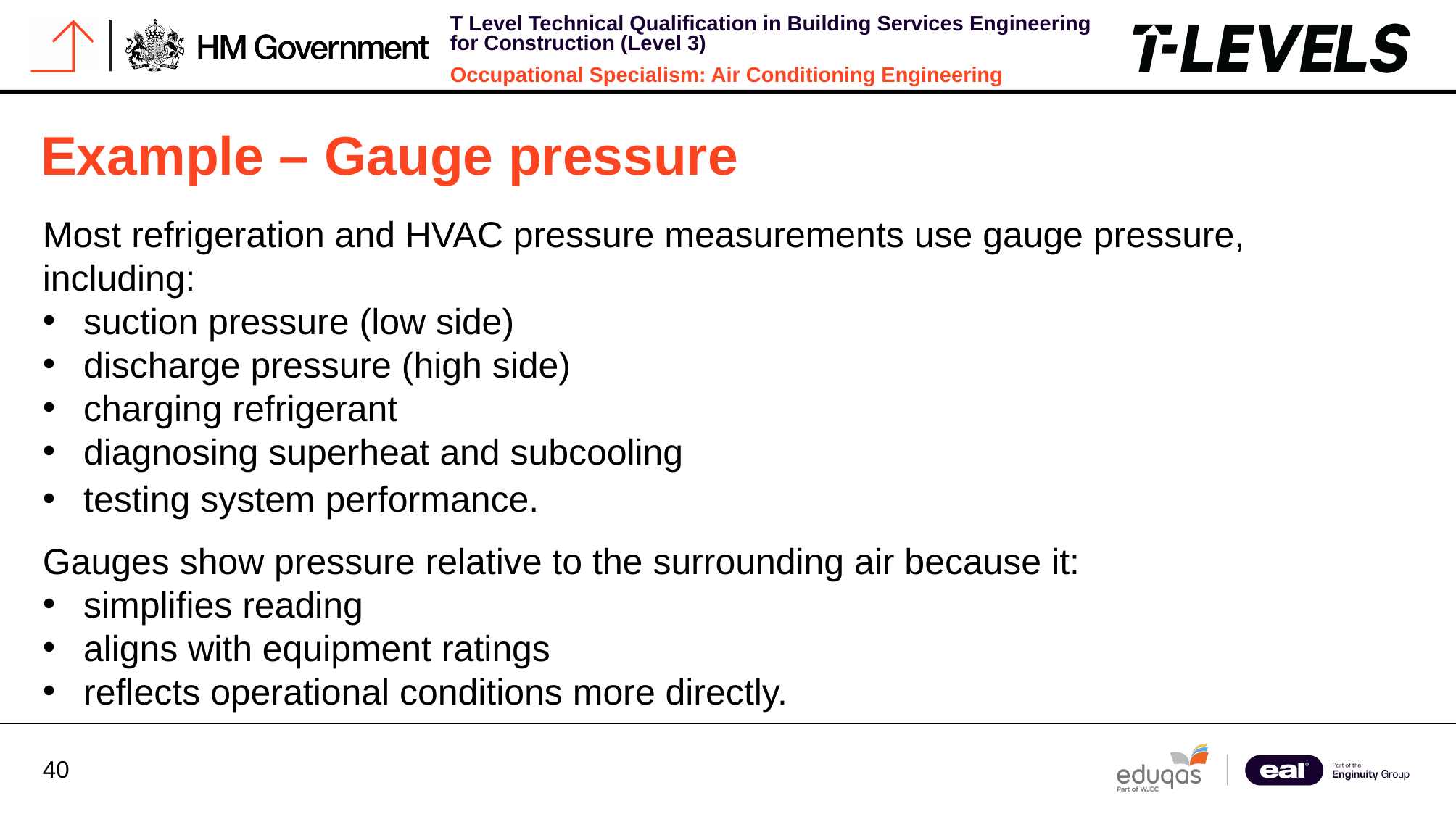

Example – Gauge pressure
Most refrigeration and HVAC pressure measurements use gauge pressure, including:
suction pressure (low side)
discharge pressure (high side)
charging refrigerant
diagnosing superheat and subcooling
testing system performance.
Gauges show pressure relative to the surrounding air because it:
simplifies reading
aligns with equipment ratings
reflects operational conditions more directly.